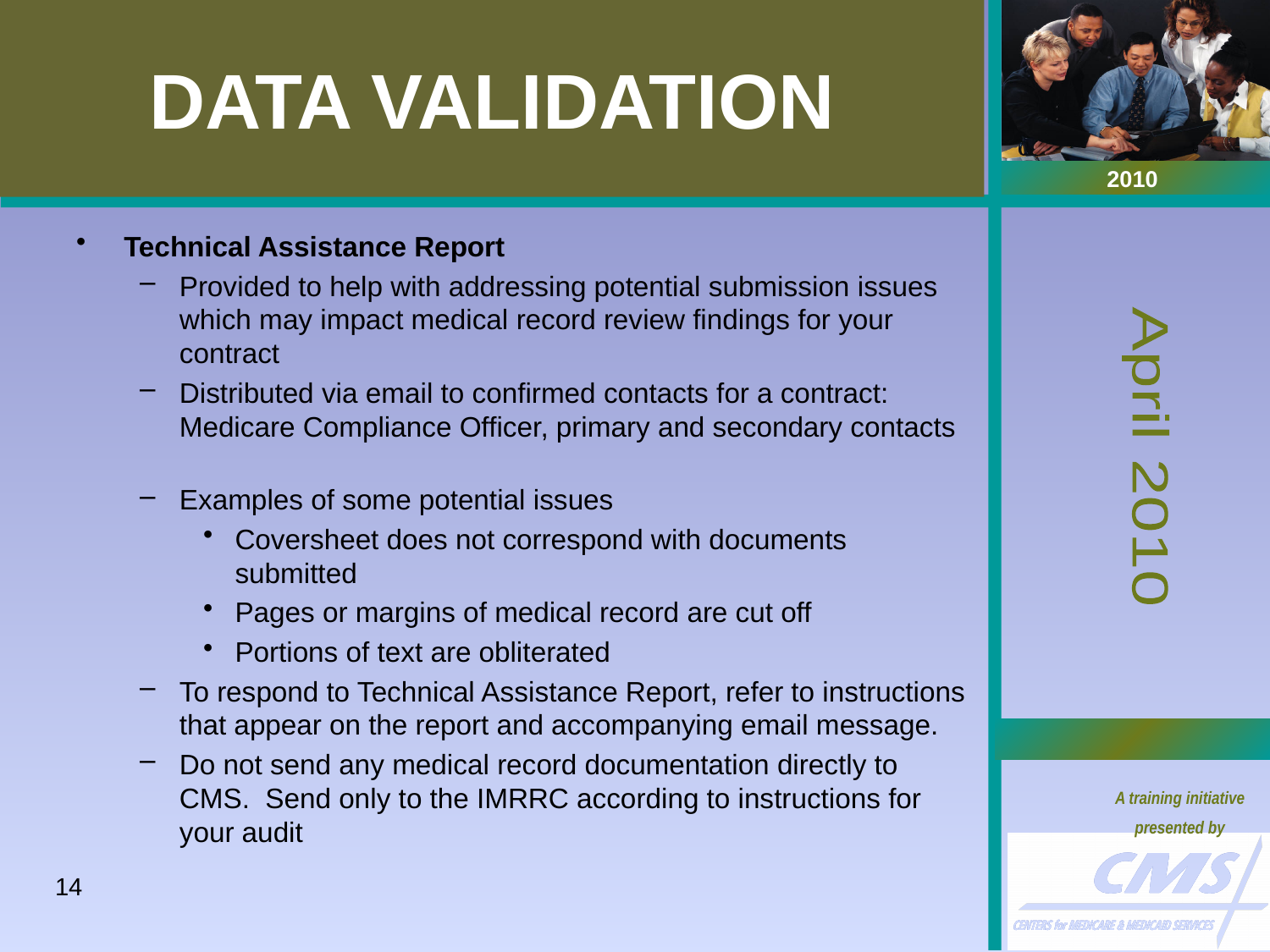

# DATA VALIDATION
Technical Assistance Report
Provided to help with addressing potential submission issues which may impact medical record review findings for your contract
Distributed via email to confirmed contacts for a contract: Medicare Compliance Officer, primary and secondary contacts
Examples of some potential issues
Coversheet does not correspond with documents submitted
Pages or margins of medical record are cut off
Portions of text are obliterated
To respond to Technical Assistance Report, refer to instructions that appear on the report and accompanying email message.
Do not send any medical record documentation directly to CMS.  Send only to the IMRRC according to instructions for your audit
14